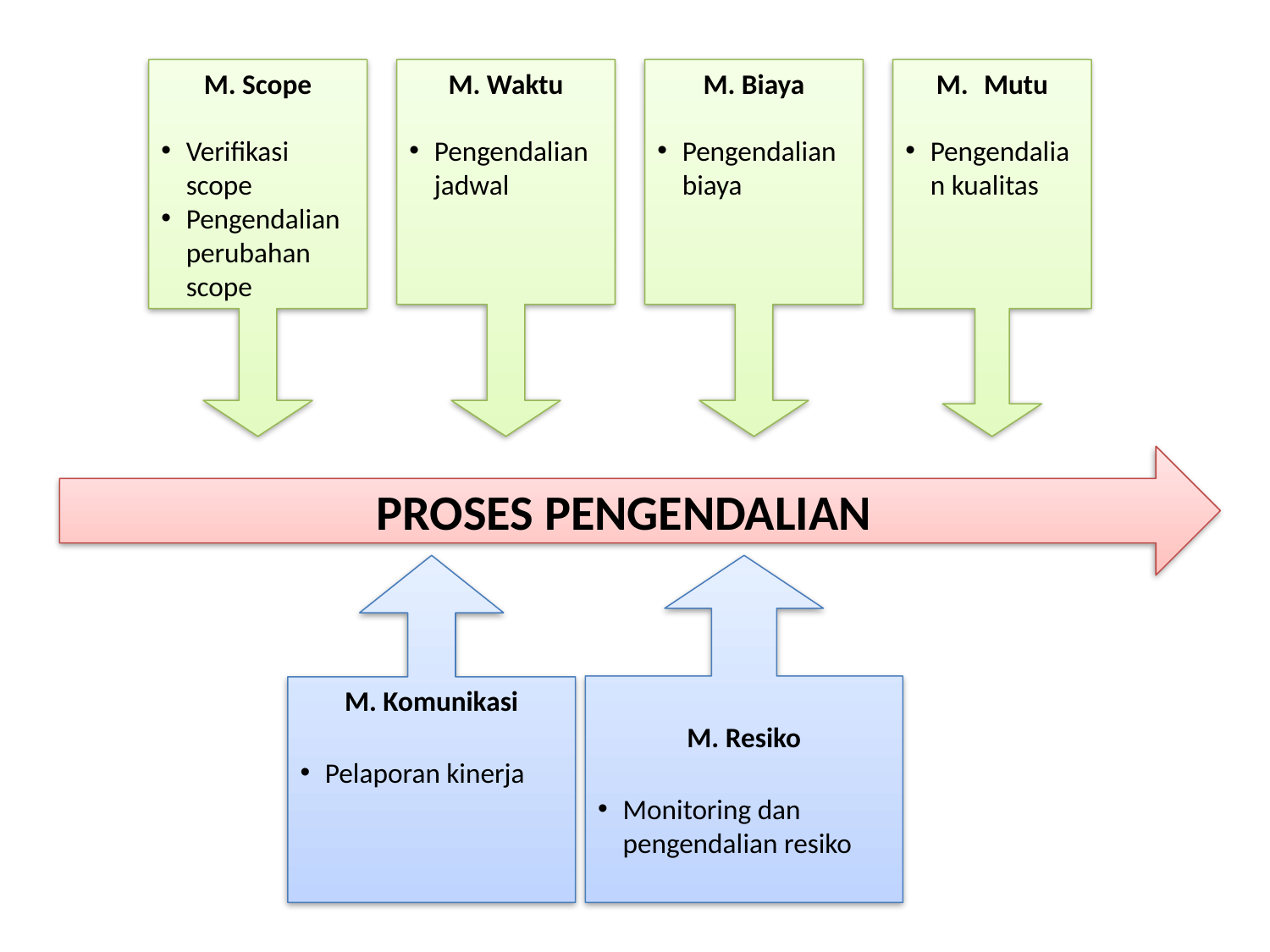

M. Scope

Verifikasi scope
Pengendalian perubahan scope
M. Waktu

Pengendalian jadwal
M. Biaya

Pengendalian biaya
Mutu

Pengendalian kualitas
PROSES PENGENDALIAN
M. Komunikasi

Pelaporan kinerja
M. Resiko

Monitoring dan pengendalian resiko